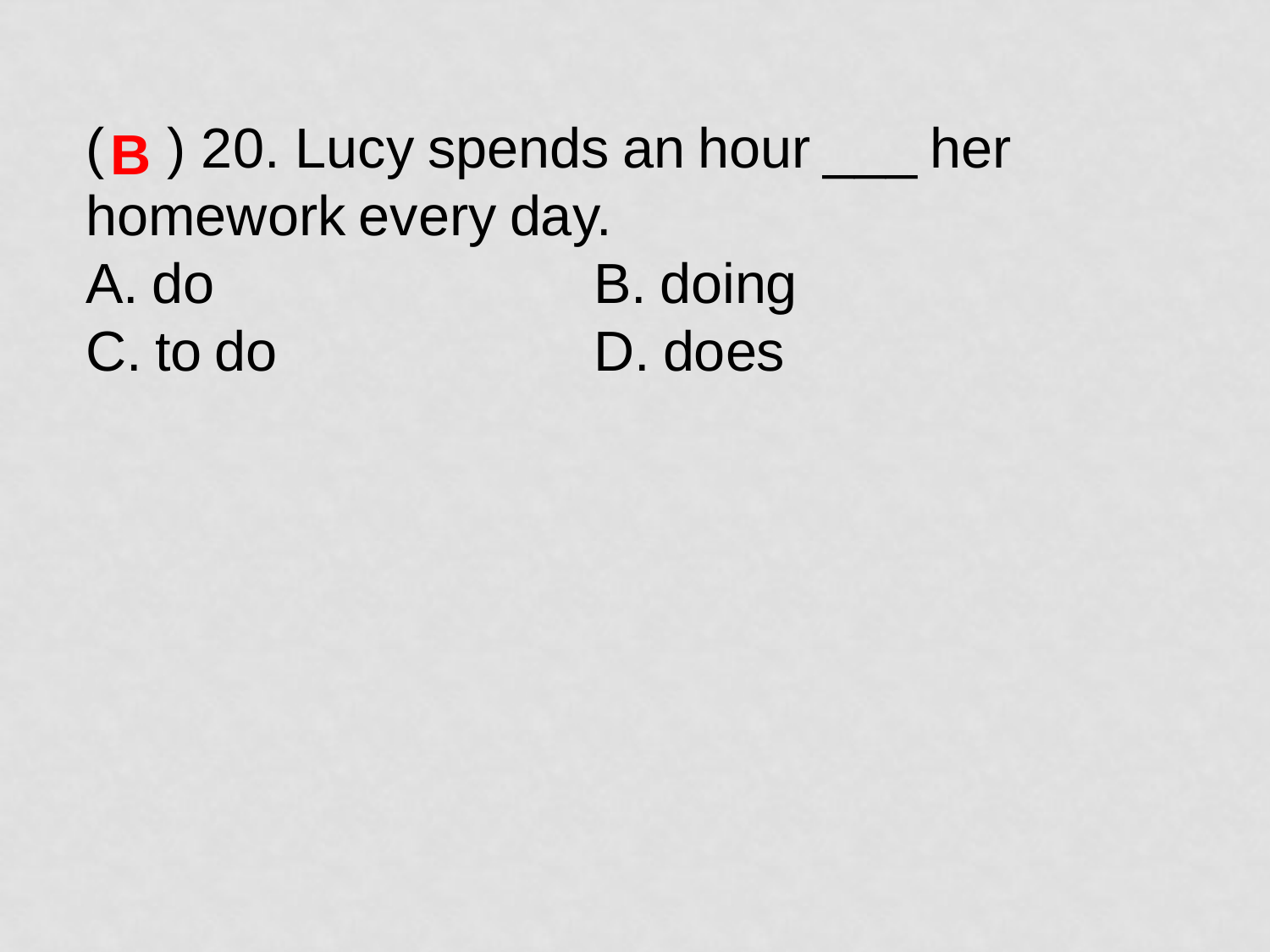

(    ) 20. Lucy spends an hour ___ her
homework every day.
A. do   			B. doing
C. to do  			D. does
B